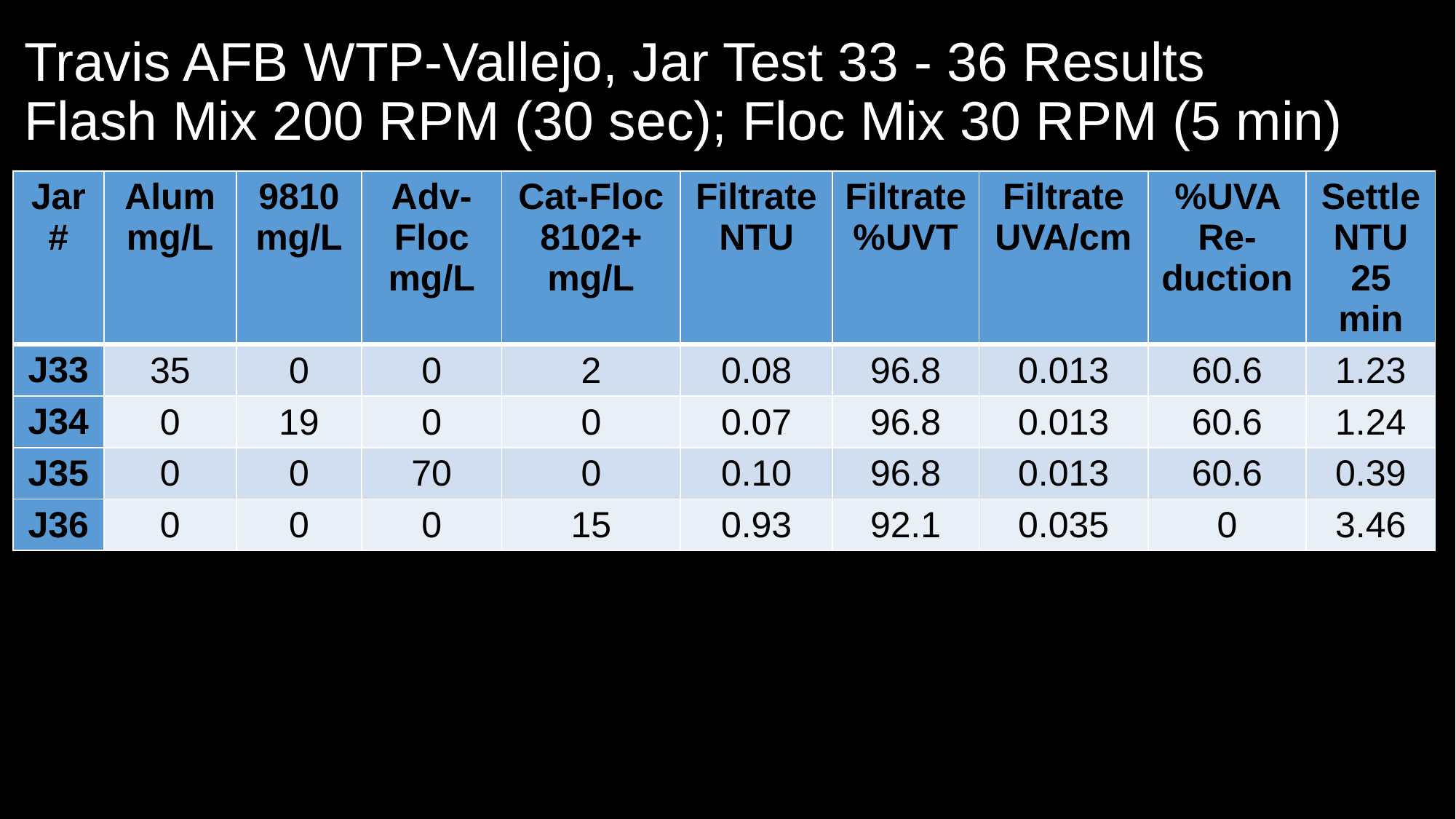

# Travis AFB WTP-Vallejo, Jar Test 33 - 36 Results Flash Mix 200 RPM (30 sec); Floc Mix 30 RPM (5 min)
| Jar# | Alum mg/L | 9810 mg/L | Adv- Floc mg/L | Cat-Floc 8102+ mg/L | Filtrate NTU | Filtrate %UVT | Filtrate UVA/cm | %UVA Re- duction | Settle NTU 25 min |
| --- | --- | --- | --- | --- | --- | --- | --- | --- | --- |
| J33 | 35 | 0 | 0 | 2 | 0.08 | 96.8 | 0.013 | 60.6 | 1.23 |
| J34 | 0 | 19 | 0 | 0 | 0.07 | 96.8 | 0.013 | 60.6 | 1.24 |
| J35 | 0 | 0 | 70 | 0 | 0.10 | 96.8 | 0.013 | 60.6 | 0.39 |
| J36 | 0 | 0 | 0 | 15 | 0.93 | 92.1 | 0.035 | 0 | 3.46 |